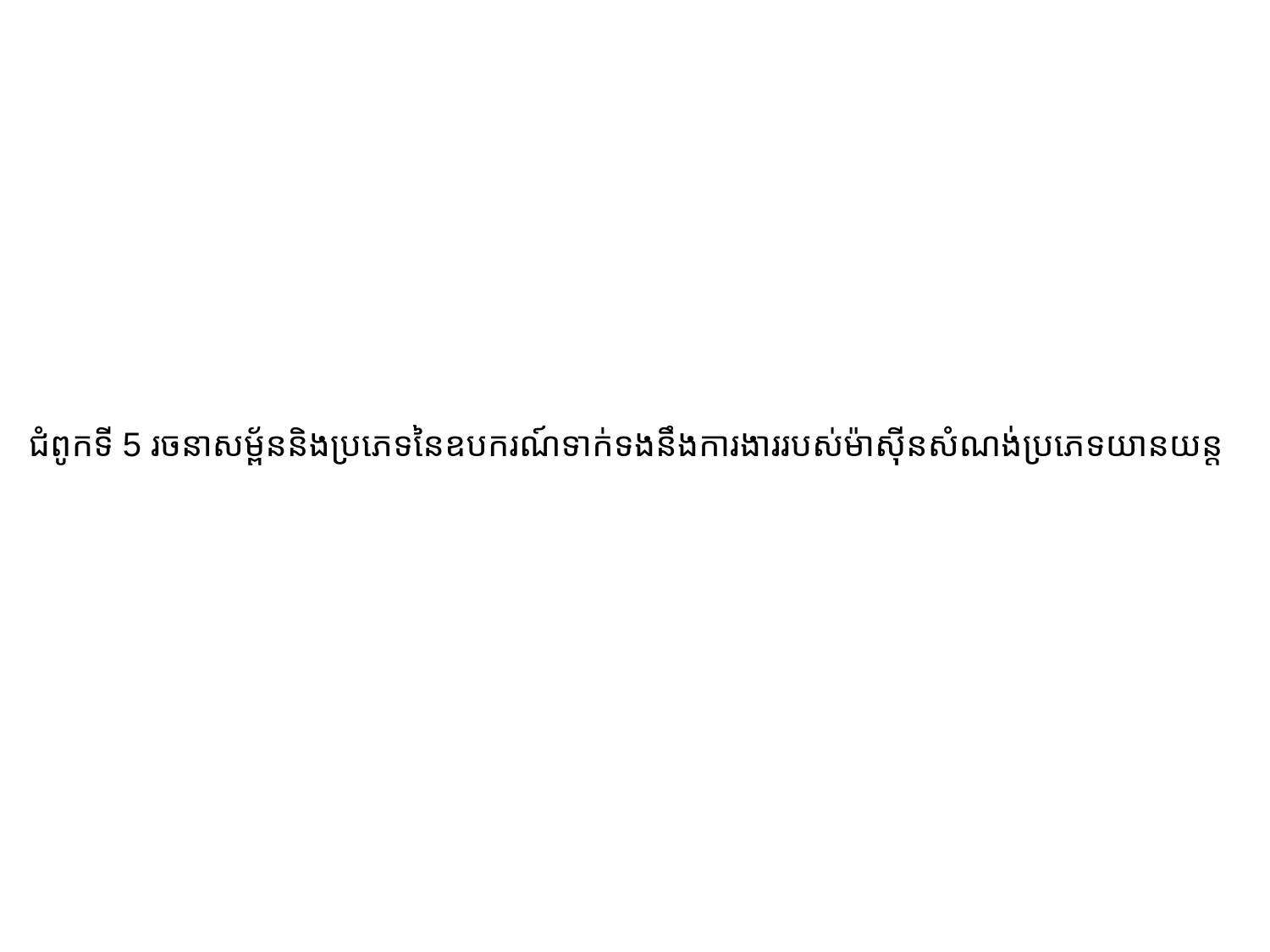

# ជំពូកទី 5 រចនាសម្ព័ននិងប្រភេទនៃឧបករណ៍ទាក់ទងនឹងការងាររបស់ម៉ាស៊ីនសំណង់ប្រភេទយានយន្ត